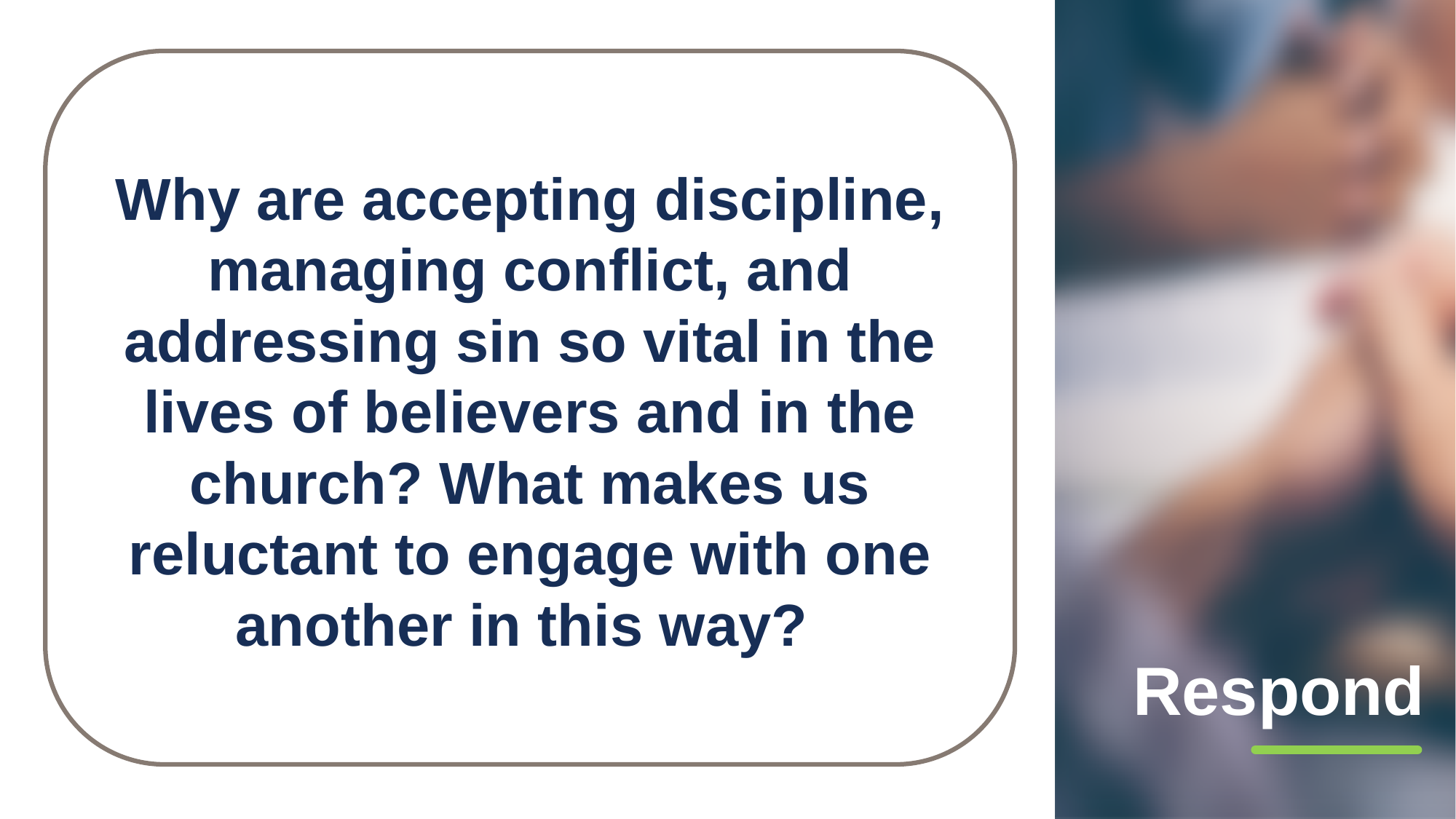

Why are accepting discipline, managing conflict, and addressing sin so vital in the lives of believers and in the church? What makes us reluctant to engage with one another in this way?
# Respond